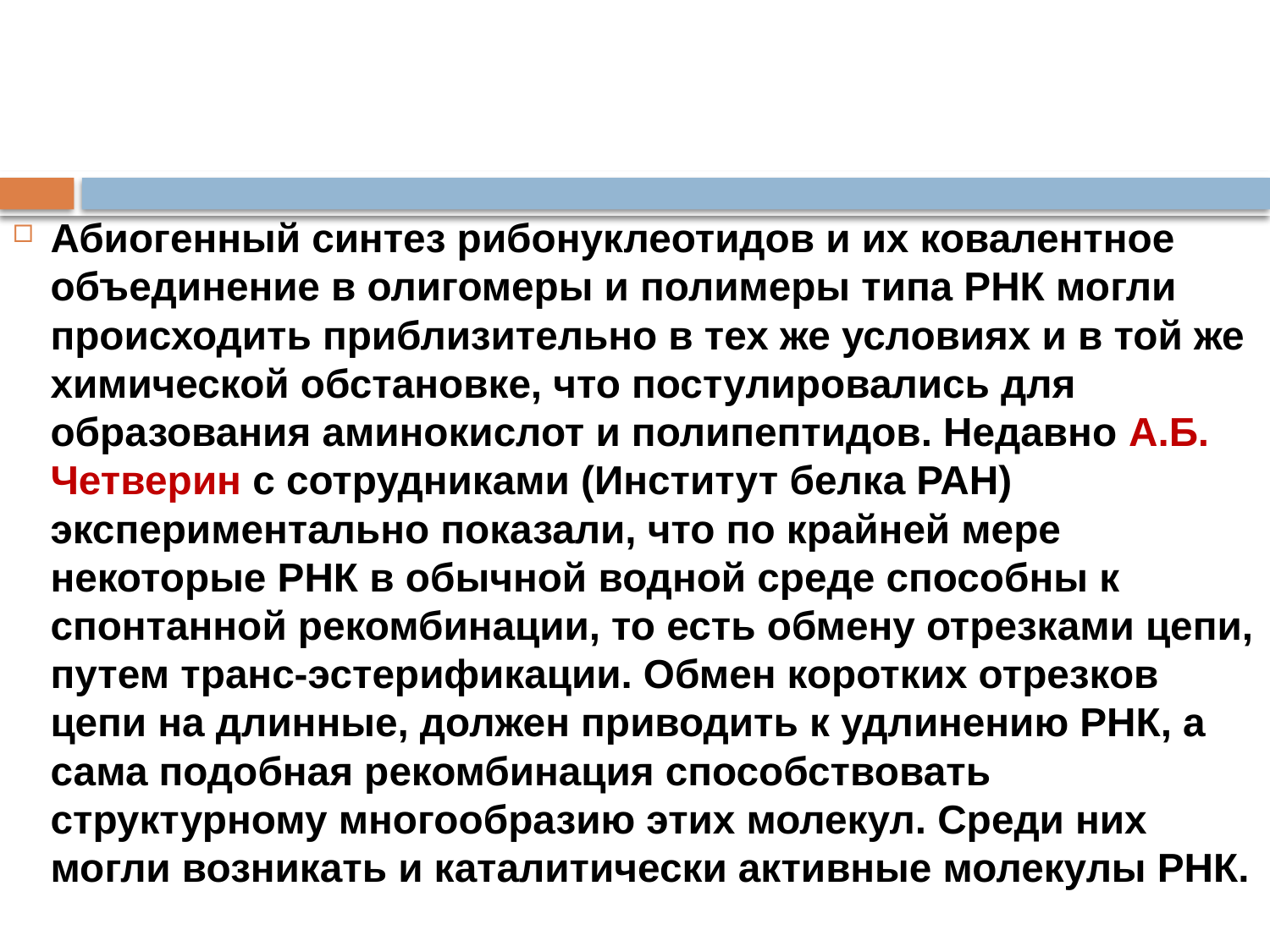

#
Абиогенный синтез рибонуклеотидов и их ковалентное объединение в олигомеры и полимеры типа РНК могли происходить приблизительно в тех же условиях и в той же химической обстановке, что постулировались для образования аминокислот и полипептидов. Недавно А.Б. Четверин с сотрудниками (Институт белка РАН) экспериментально показали, что по крайней мере некоторые РНК в обычной водной среде способны к спонтанной рекомбинации, то есть обмену отрезками цепи, путем транс-эстерификации. Обмен коротких отрезков цепи на длинные, должен приводить к удлинению РНК, а сама подобная рекомбинация способствовать структурному многообразию этих молекул. Среди них могли возникать и каталитически активные молекулы РНК.